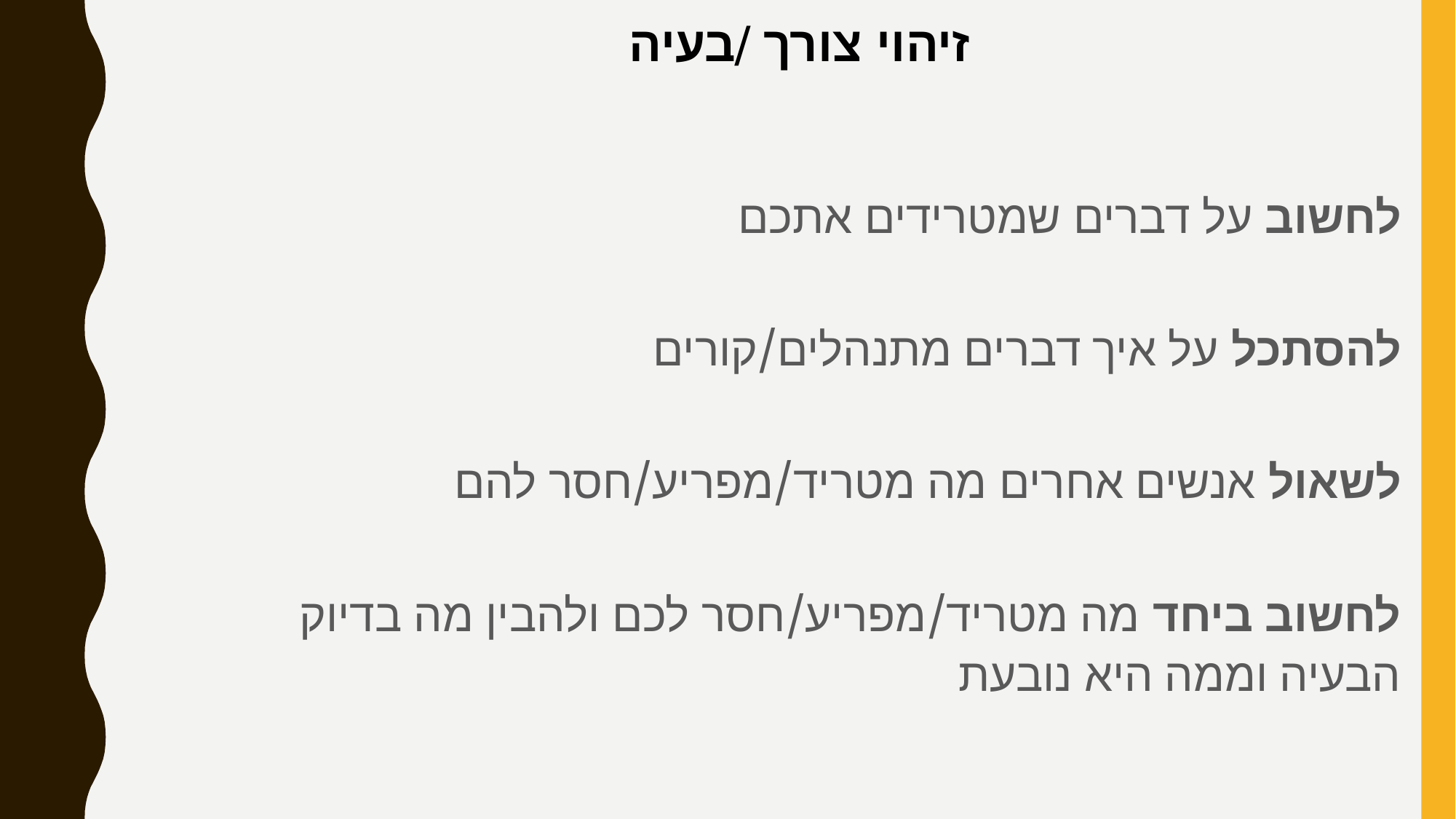

זיהוי צורך/בעיה
לחשוב על דברים שמטרידים אתכם
להסתכל על איך דברים מתנהלים/קורים
לשאול אנשים אחרים מה מטריד/מפריע/חסר להם
לחשוב ביחד מה מטריד/מפריע/חסר לכם ולהבין מה בדיוק הבעיה וממה היא נובעת